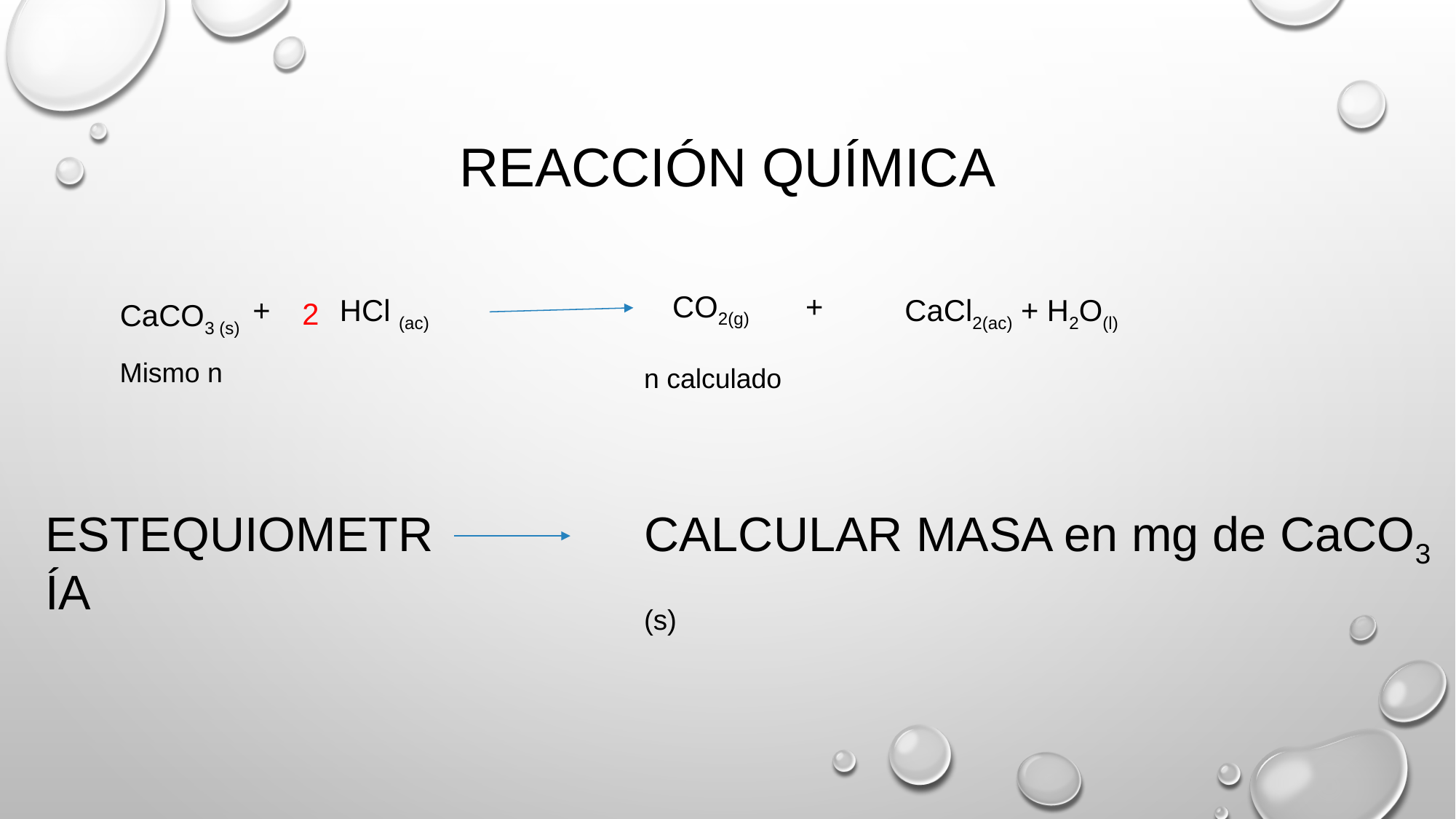

# REACCIÓN QUÍMICA
CO2(g)
+
CaCO3 (s)
+
HCl (ac)
CaCl2(ac) + H2O(l)
2
Mismo n
n calculado
ESTEQUIOMETRÍA
CALCULAR MASA en mg de CaCO3 (s)